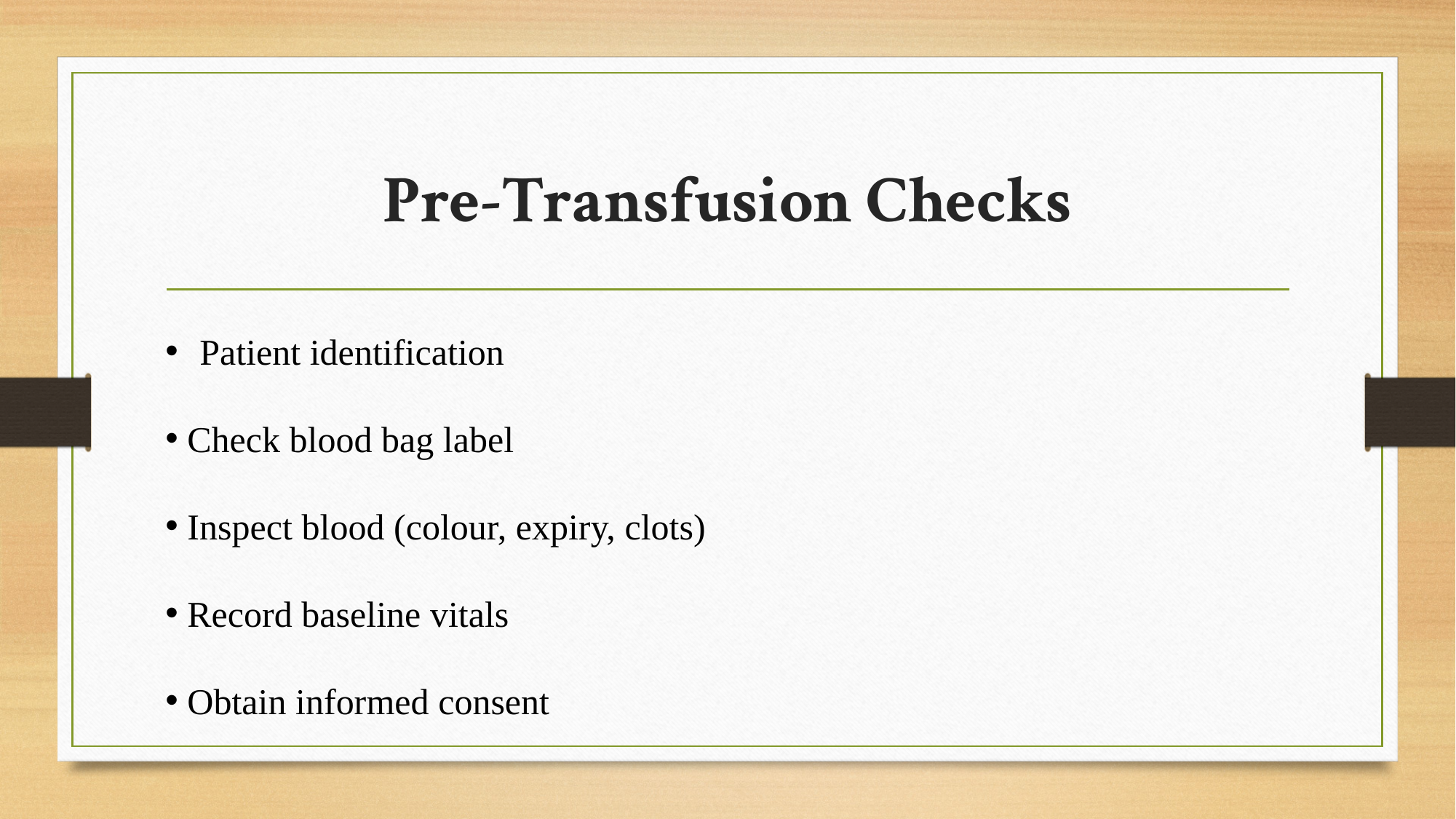

# Pre-Transfusion Checks
Patient identification
 Check blood bag label
 Inspect blood (colour, expiry, clots)
 Record baseline vitals
 Obtain informed consent